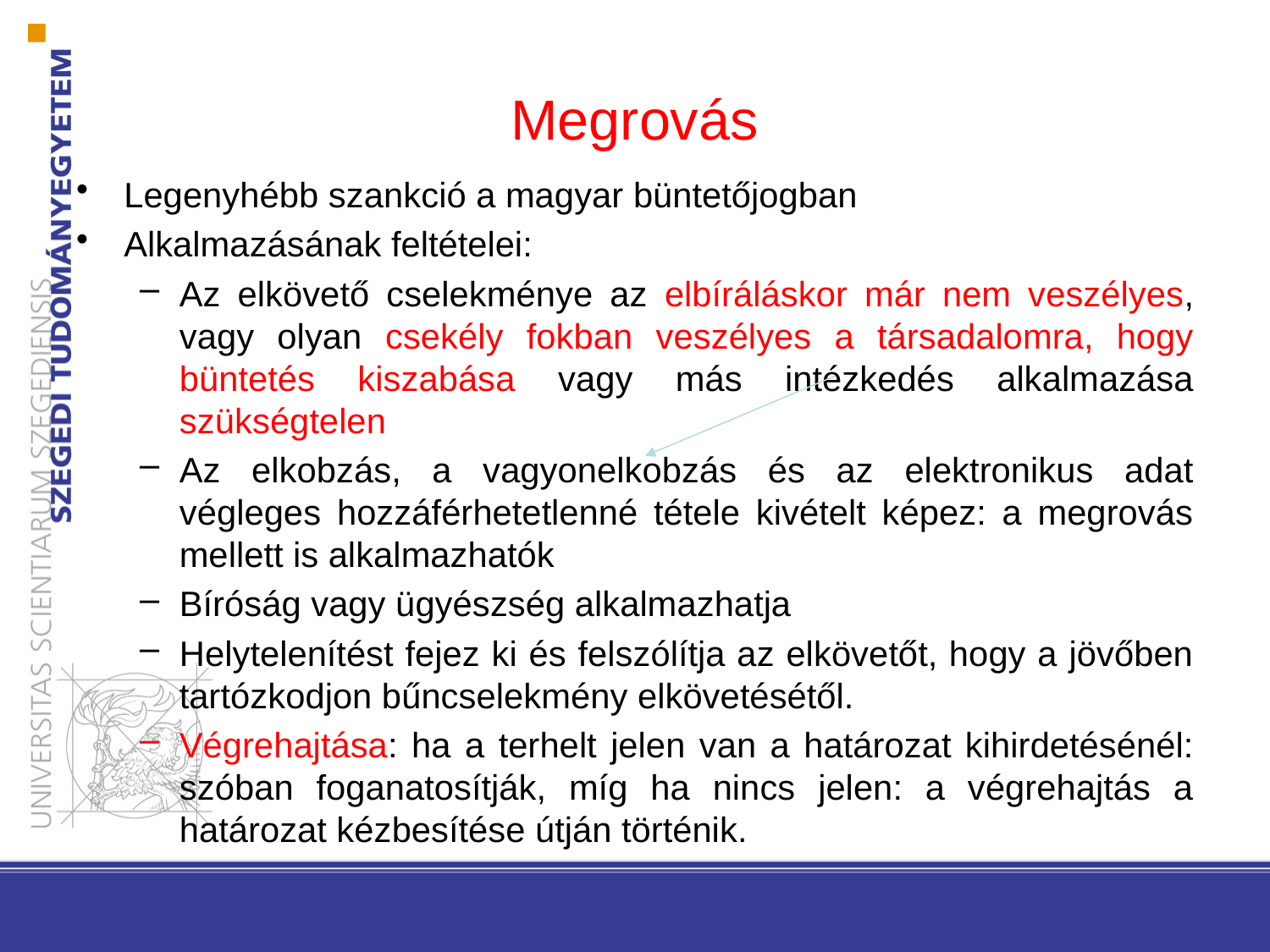

# Megrovás
Legenyhébb szankció a magyar büntetőjogban
Alkalmazásának feltételei:
Az elkövető cselekménye az elbíráláskor már nem veszélyes, vagy olyan csekély fokban veszélyes a társadalomra, hogy büntetés kiszabása vagy más intézkedés alkalmazása szükségtelen
Az elkobzás, a vagyonelkobzás és az elektronikus adat végleges hozzáférhetetlenné tétele kivételt képez: a megrovás mellett is alkalmazhatók
Bíróság vagy ügyészség alkalmazhatja
Helytelenítést fejez ki és felszólítja az elkövetőt, hogy a jövőben tartózkodjon bűncselekmény elkövetésétől.
Végrehajtása: ha a terhelt jelen van a határozat kihirdetésénél: szóban foganatosítják, míg ha nincs jelen: a végrehajtás a határozat kézbesítése útján történik.